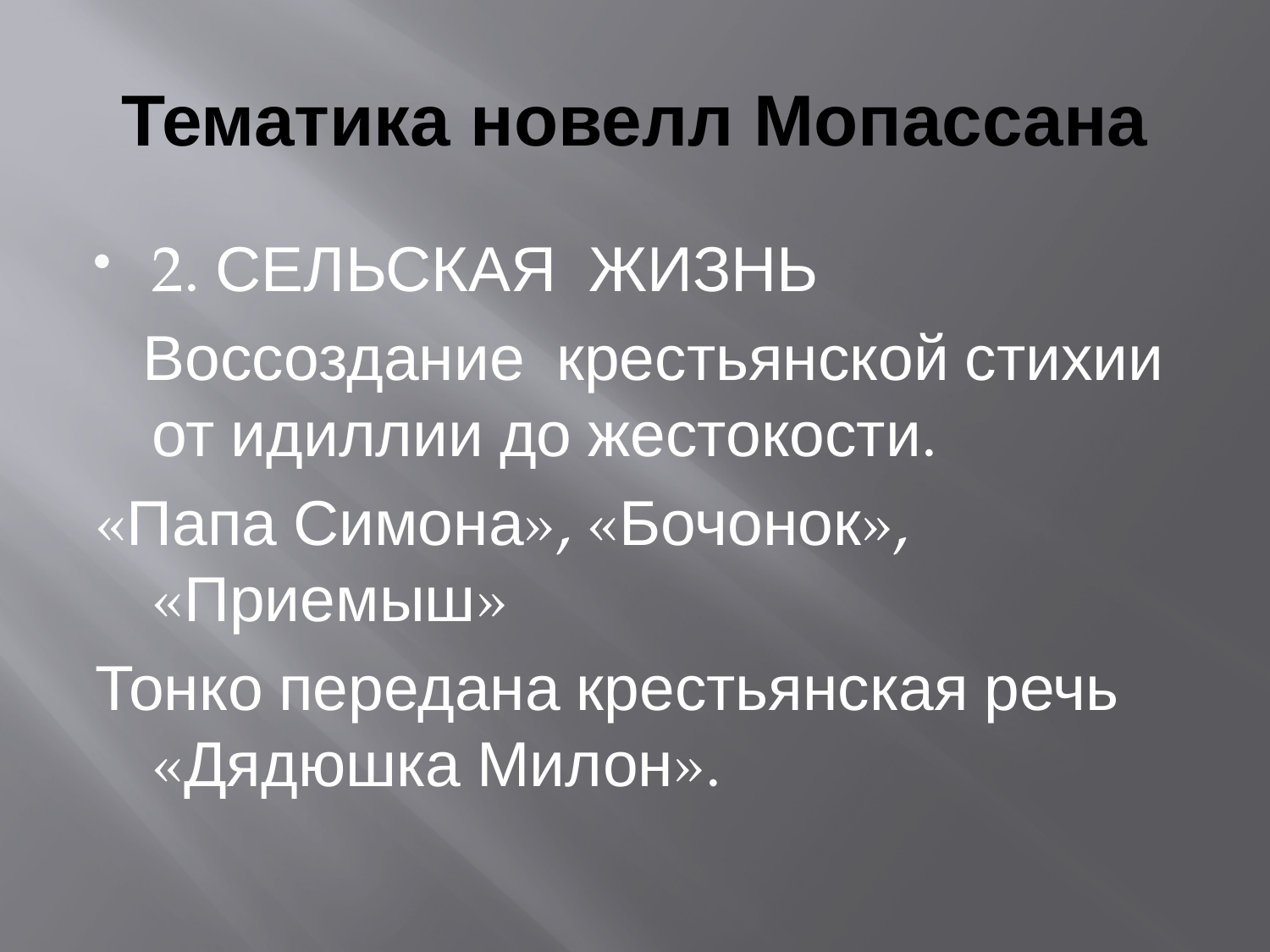

# Тематика новелл Мопассана
2. СЕЛЬСКАЯ  ЖИЗНЬ
   Воссоздание  крестьянской стихии от идиллии до жестокости.
«Папа Симона», «Бочонок», «Приемыш»
Тонко передана крестьянская речь «Дядюшка Милон».